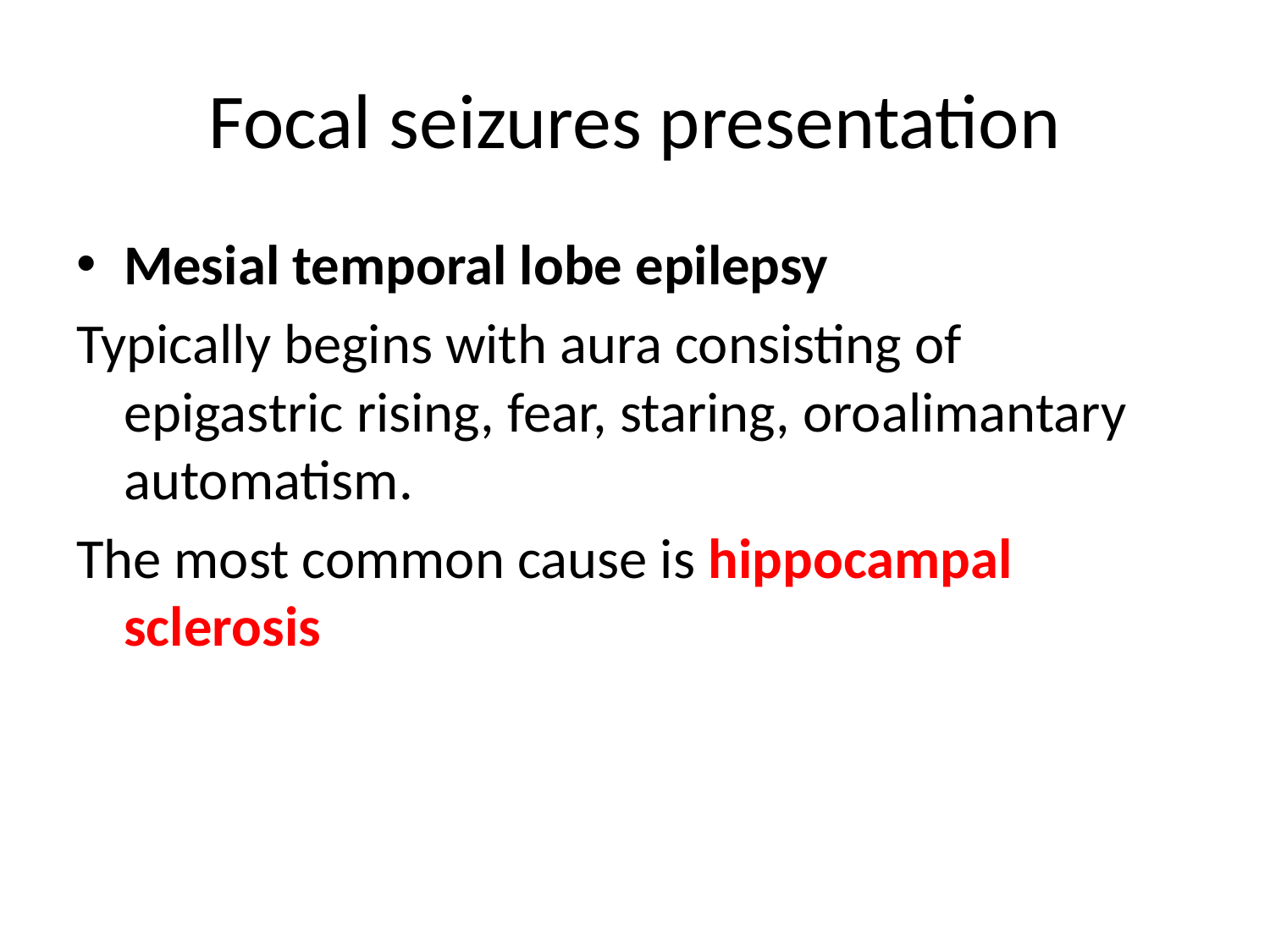

# Focal seizures presentation
Mesial temporal lobe epilepsy
Typically begins with aura consisting of epigastric rising, fear, staring, oroalimantary automatism.
The most common cause is hippocampal sclerosis